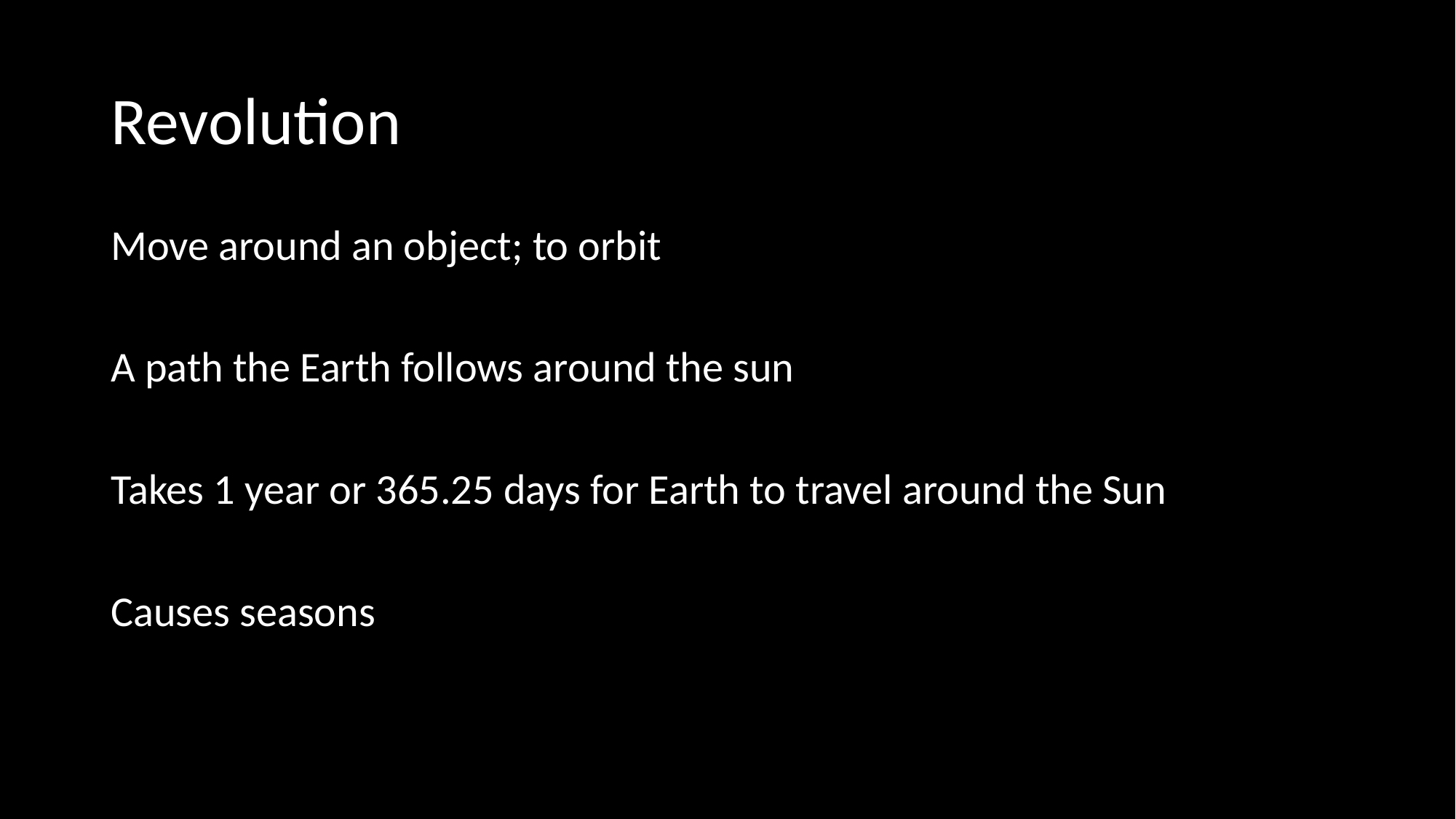

# Revolution
Move around an object; to orbit

A path the Earth follows around the sun

Takes 1 year or 365.25 days for Earth to travel around the Sun

Causes seasons